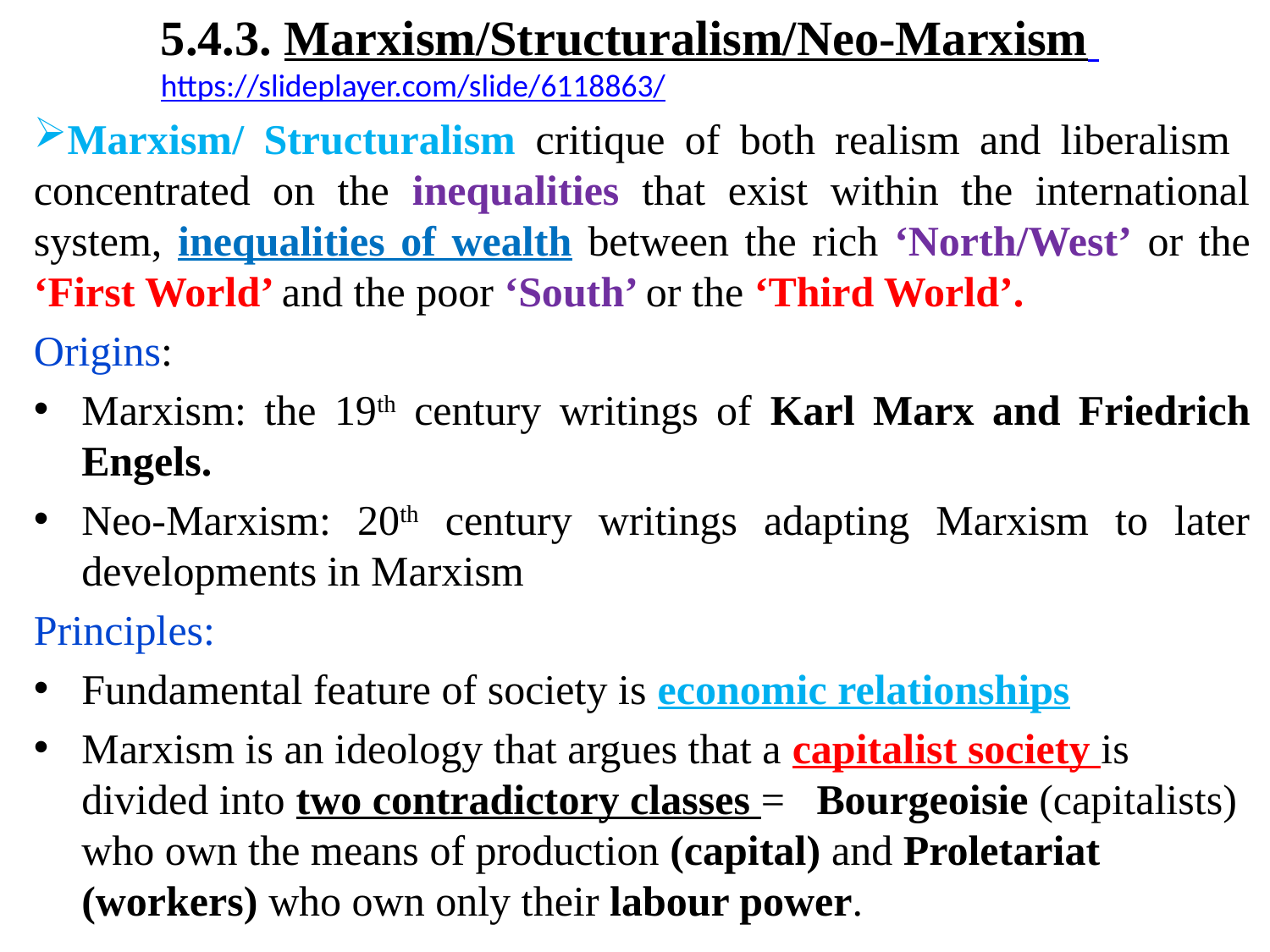

5.4.3. Marxism/Structuralism/Neo-Marxism https://slideplayer.com/slide/6118863/
Marxism/ Structuralism critique of both realism and liberalism  concentrated on the inequalities that exist within the international system, inequalities of wealth between the rich ‘North/West’ or the ‘First World’ and the poor ‘South’ or the ‘Third World’.
Origins:
Marxism: the 19th century writings of Karl Marx and Friedrich Engels.
Neo-Marxism: 20th century writings adapting Marxism to later developments in Marxism
Principles:
Fundamental feature of society is economic relationships
Marxism is an ideology that argues that a capitalist society is divided into two contradictory classes =   Bourgeoisie (capitalists) who own the means of production (capital) and Proletariat (workers) who own only their labour power.